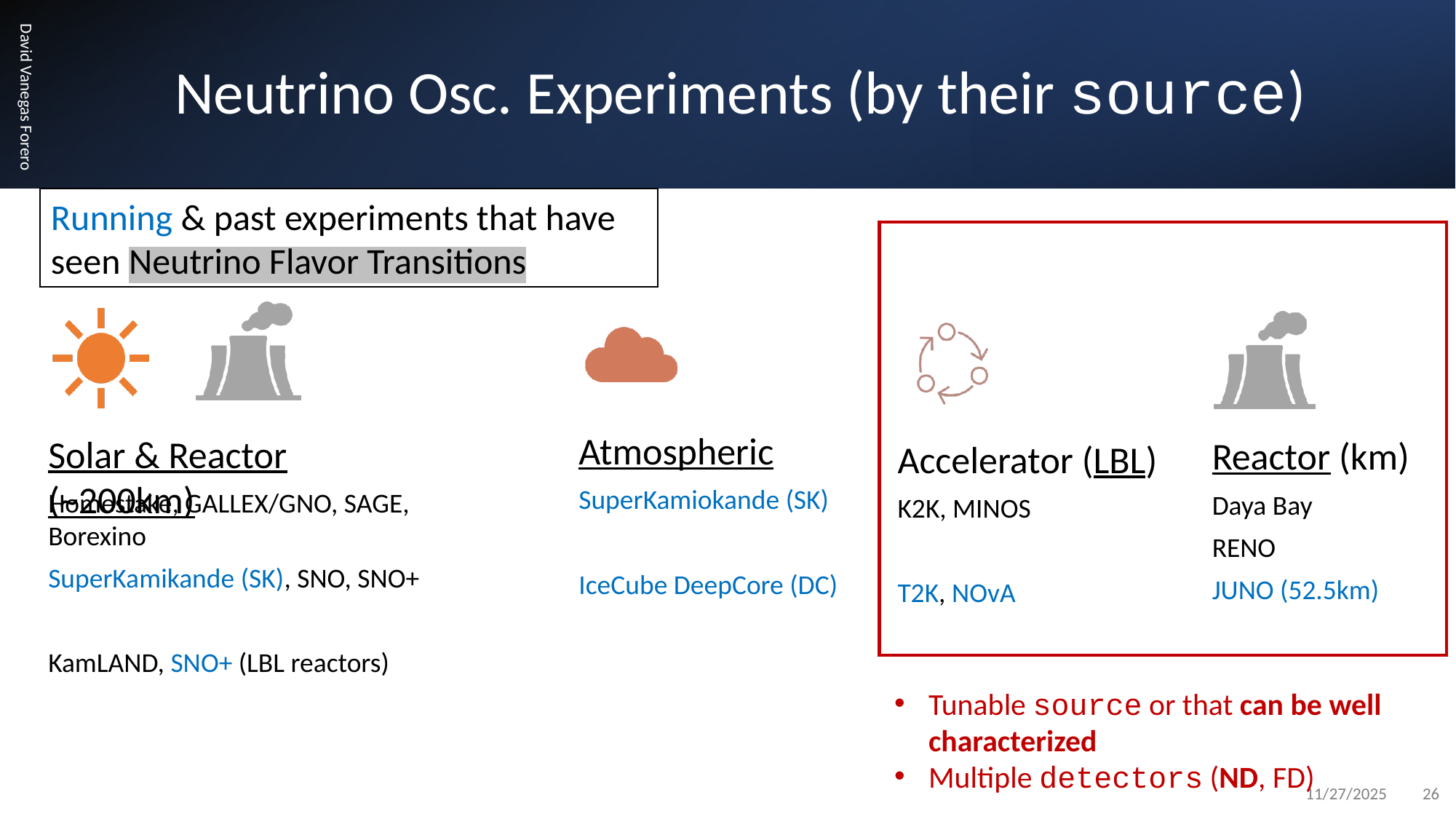

# Neutrino Osc. Experiments (by their source)
Running & past experiments that have seen Neutrino Flavor Transitions

Tunable source or that can be well characterized
Multiple detectors (ND, FD)
David Vanegas Forero

Atmospheric
Solar & Reactor (~200km)
Reactor (km)
Accelerator (LBL)
SuperKamiokande (SK)

IceCube DeepCore (DC)

Homestake, GALLEX/GNO, SAGE, Borexino
SuperKamikande (SK), SNO, SNO+

KamLAND, SNO+ (LBL reactors)
Daya Bay
RENO
JUNO (52.5km)
K2K, MINOS

T2K, NOvA
11/27/2025
26